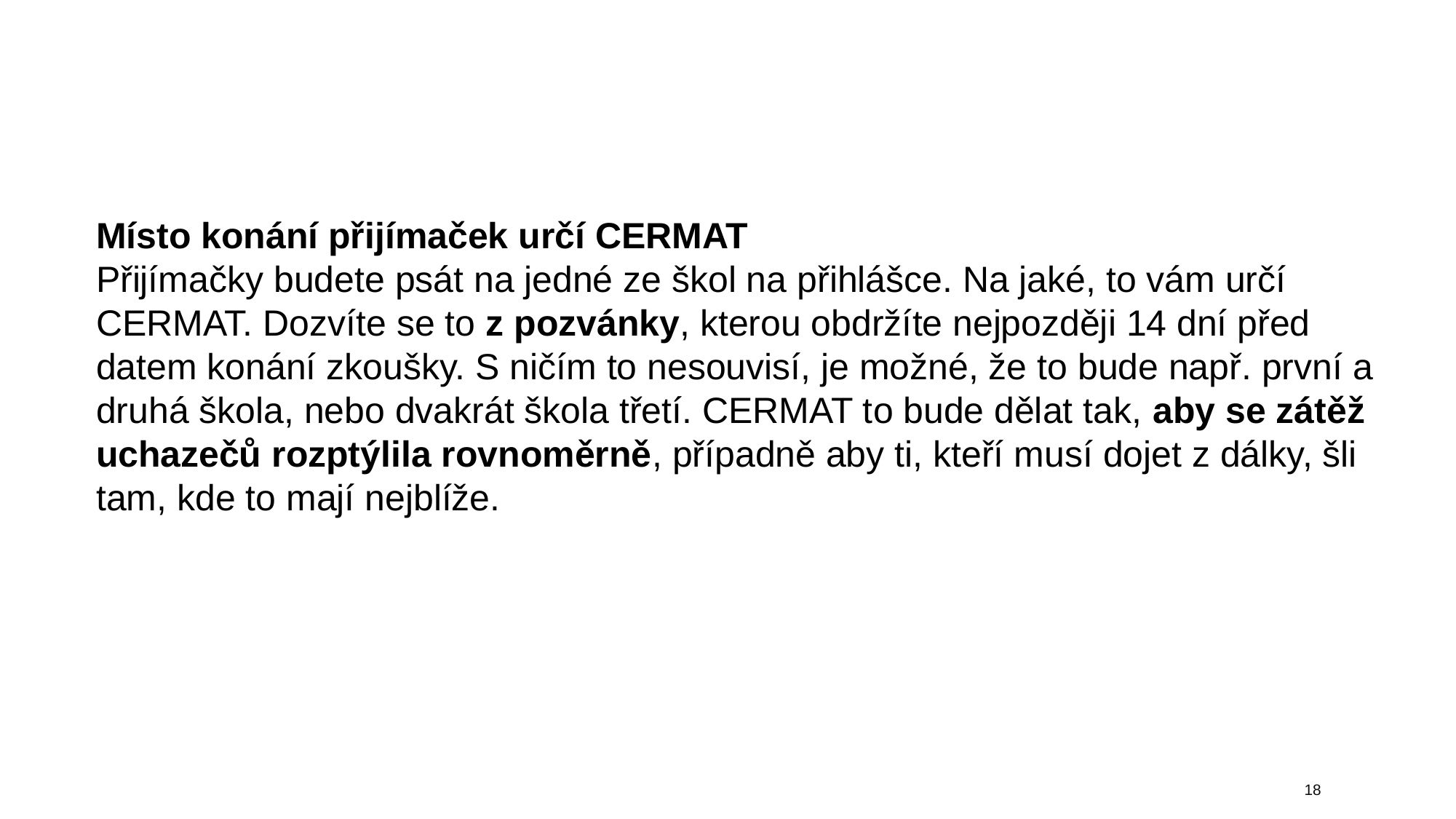

Místo konání přijímaček určí CERMAT
Přijímačky budete psát na jedné ze škol na přihlášce. Na jaké, to vám určí CERMAT. Dozvíte se to z pozvánky, kterou obdržíte nejpozději 14 dní před datem konání zkoušky. S ničím to nesouvisí, je možné, že to bude např. první a druhá škola, nebo dvakrát škola třetí. CERMAT to bude dělat tak, aby se zátěž uchazečů rozptýlila rovnoměrně, případně aby ti, kteří musí dojet z dálky, šli tam, kde to mají nejblíže.
18